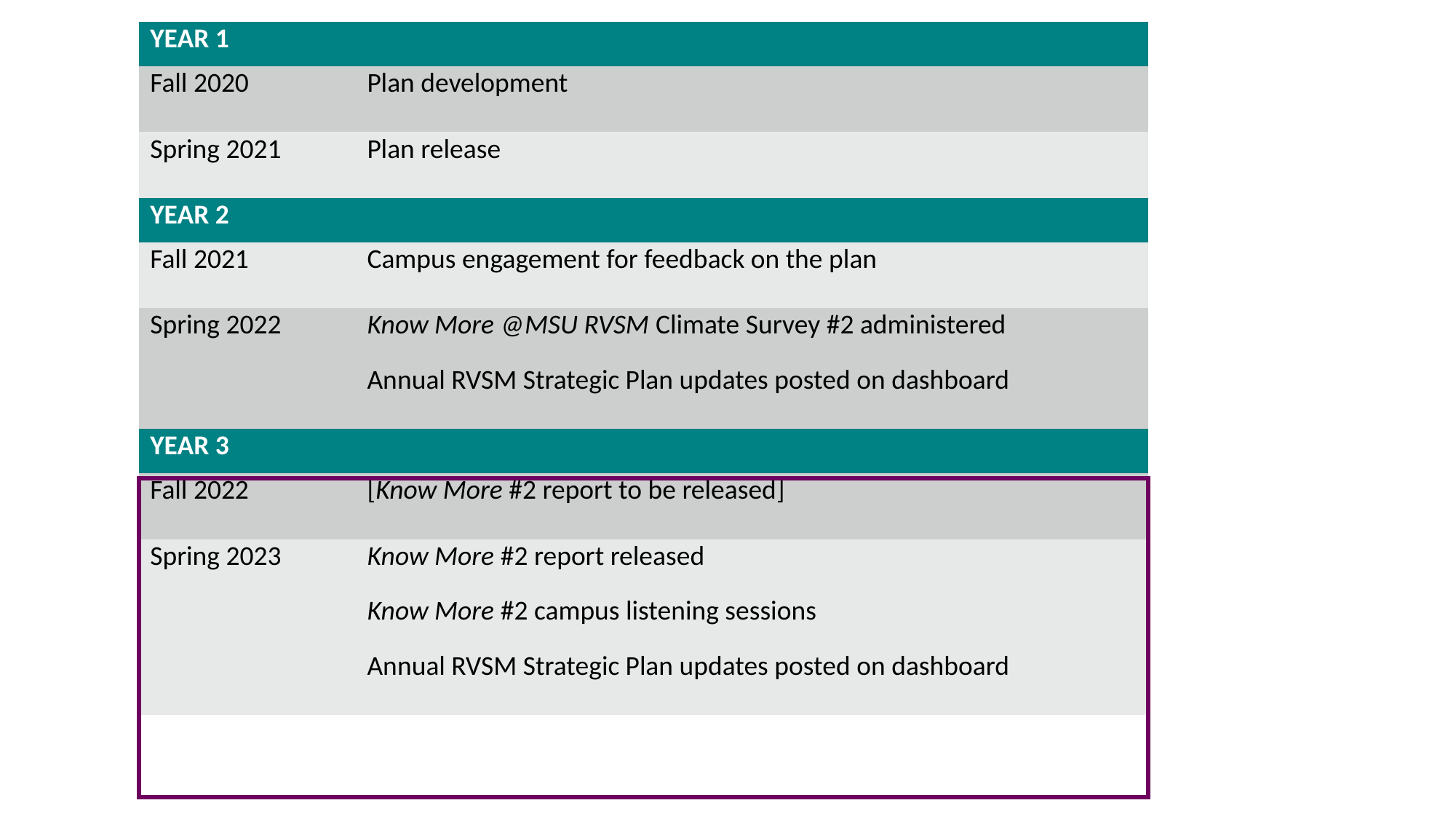

| YEAR 1 |  |
| --- | --- |
| Fall 2020 | Plan development |
| Spring 2021 | Plan release |
| YEAR 2 |  |
| Fall 2021 | Campus engagement for feedback on the plan |
| Spring 2022 | Know More @MSU RVSM Climate Survey #2 administered Annual RVSM Strategic Plan updates posted on dashboard |
| YEAR 3 |  |
| Fall 2022 | [Know More #2 report to be released] |
| Spring 2023 | Know More #2 report released Know More #2 campus listening sessions Annual RVSM Strategic Plan updates posted on dashboard |